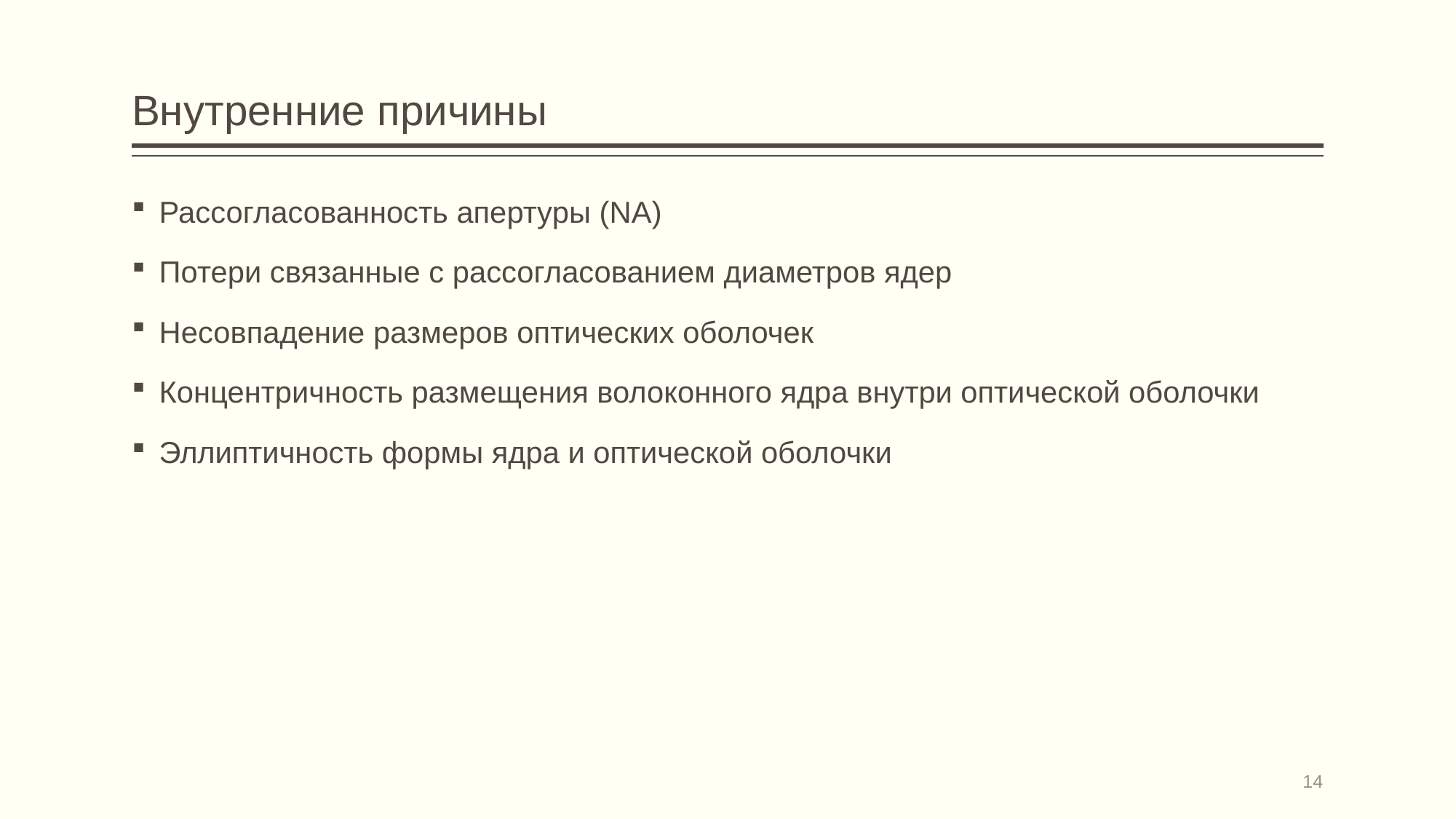

# Внутренние причины
Рассогласованность апертуры (NA)
Потери связанные с рассогласованием диаметров ядер
Несовпадение размеров оптических оболочек
Концентричность размещения волоконного ядра внутри оптической оболочки
Эллиптичность формы ядра и оптической оболочки
14